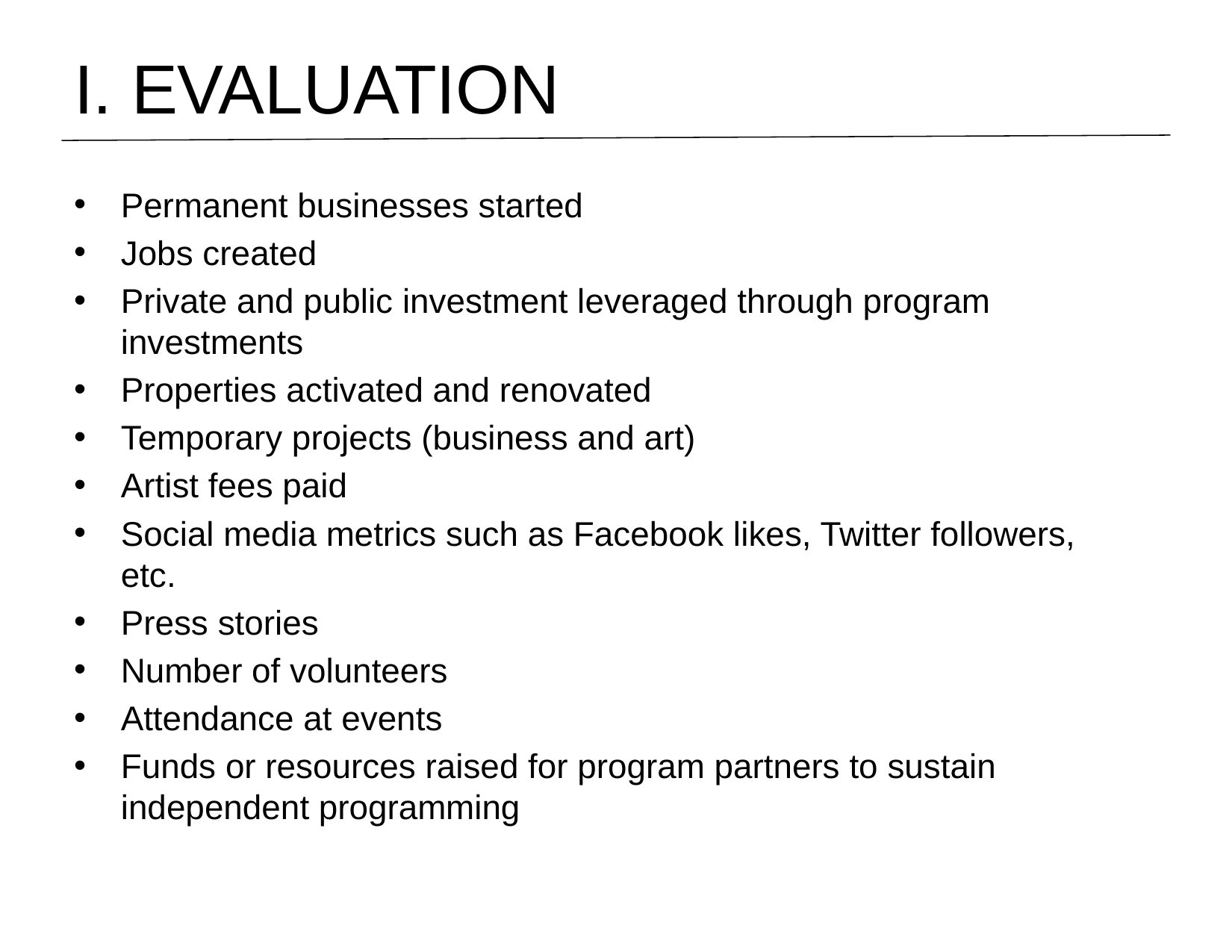

# I. EVALUATION
Permanent businesses started
Jobs created
Private and public investment leveraged through program investments
Properties activated and renovated
Temporary projects (business and art)
Artist fees paid
Social media metrics such as Facebook likes, Twitter followers, etc.
Press stories
Number of volunteers
Attendance at events
Funds or resources raised for program partners to sustain independent programming